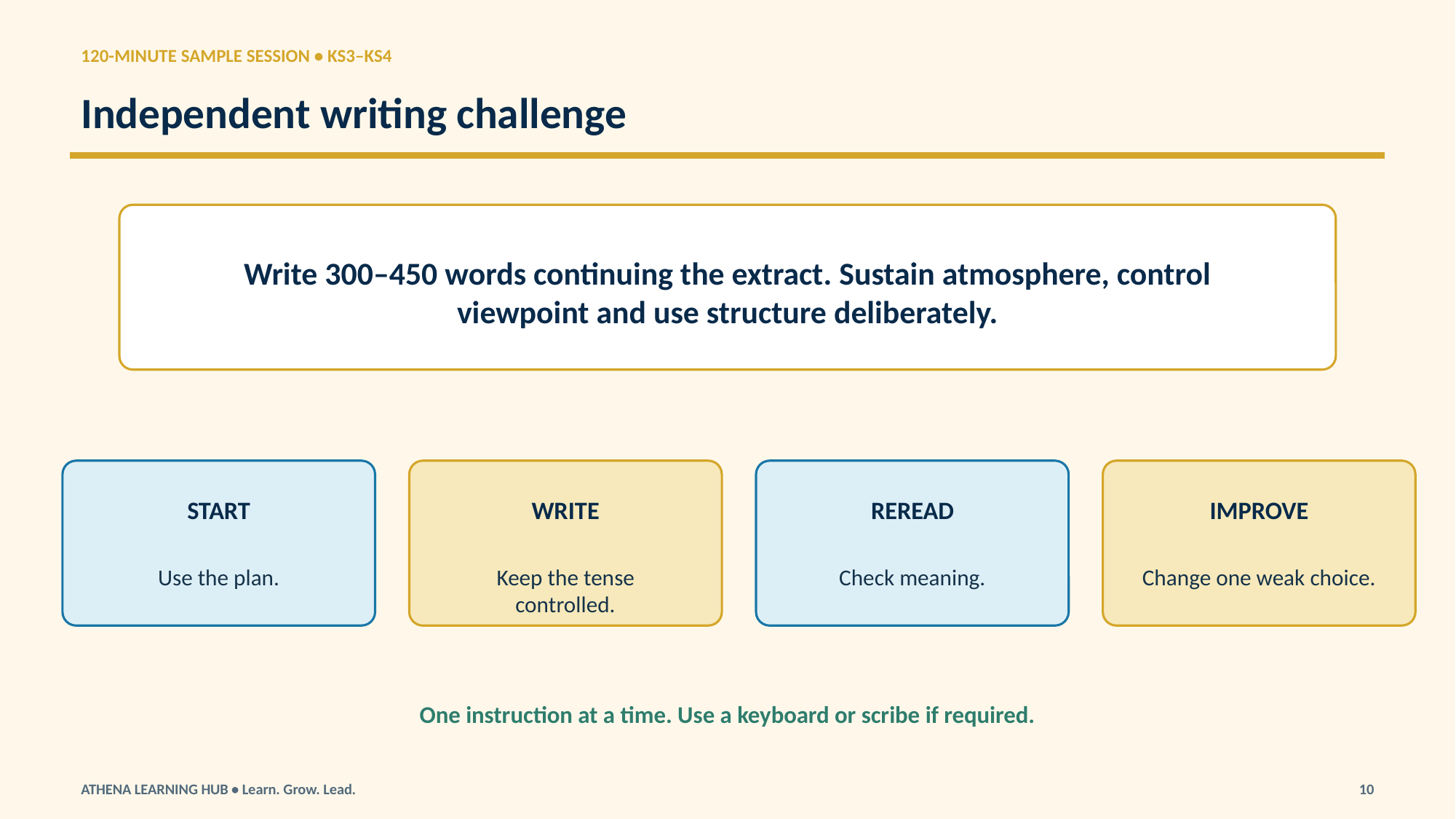

120-MINUTE SAMPLE SESSION • KS3–KS4
Independent writing challenge

Write 300–450 words continuing the extract. Sustain atmosphere, control viewpoint and use structure deliberately.

START
WRITE
REREAD
IMPROVE
Use the plan.
Keep the tense controlled.
Check meaning.
Change one weak choice.
One instruction at a time. Use a keyboard or scribe if required.
ATHENA LEARNING HUB • Learn. Grow. Lead.
10